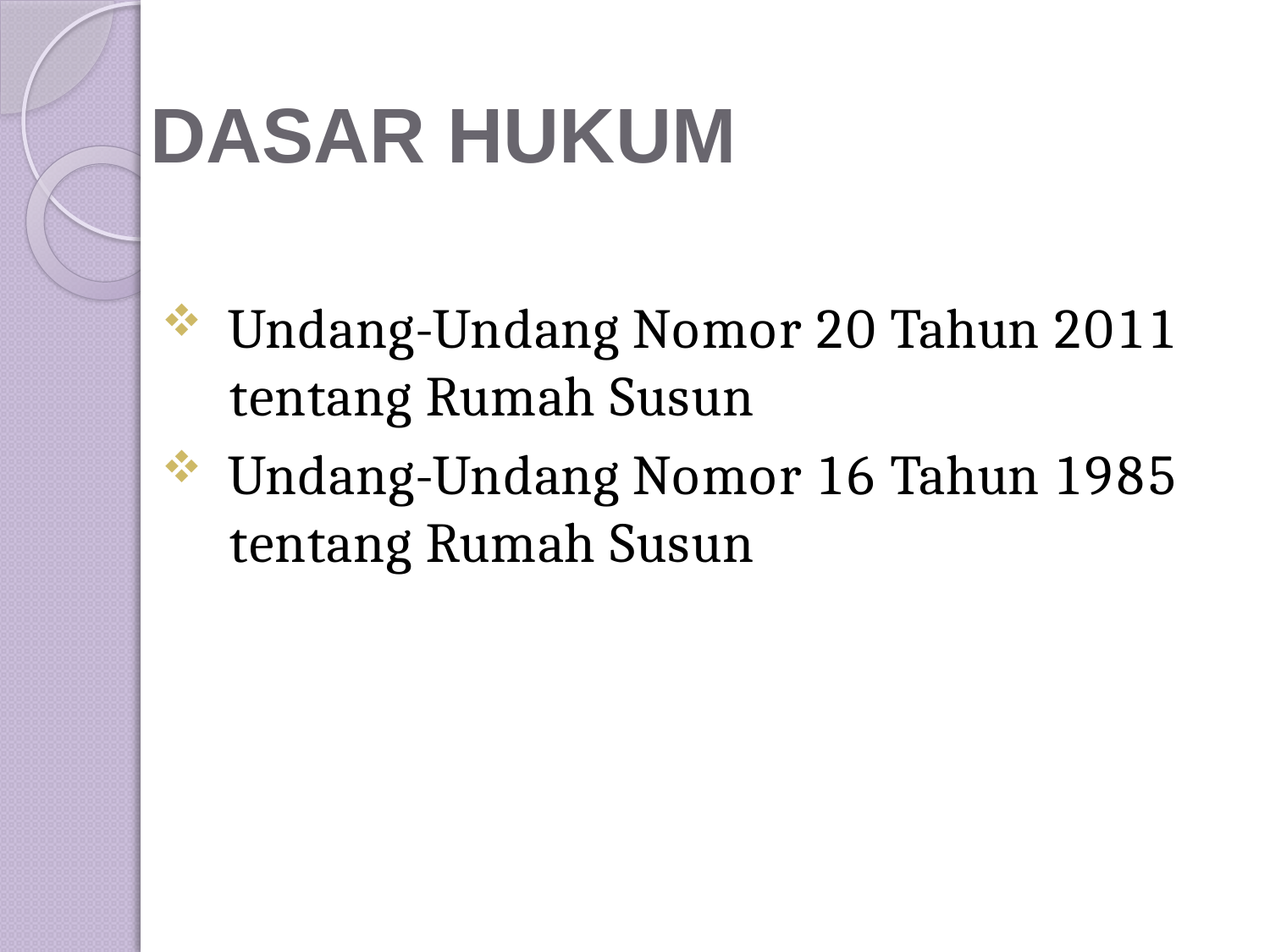

# DASAR HUKUM
Undang-Undang Nomor 20 Tahun 2011  tentang Rumah Susun
Undang-Undang Nomor 16 Tahun 1985 tentang Rumah Susun